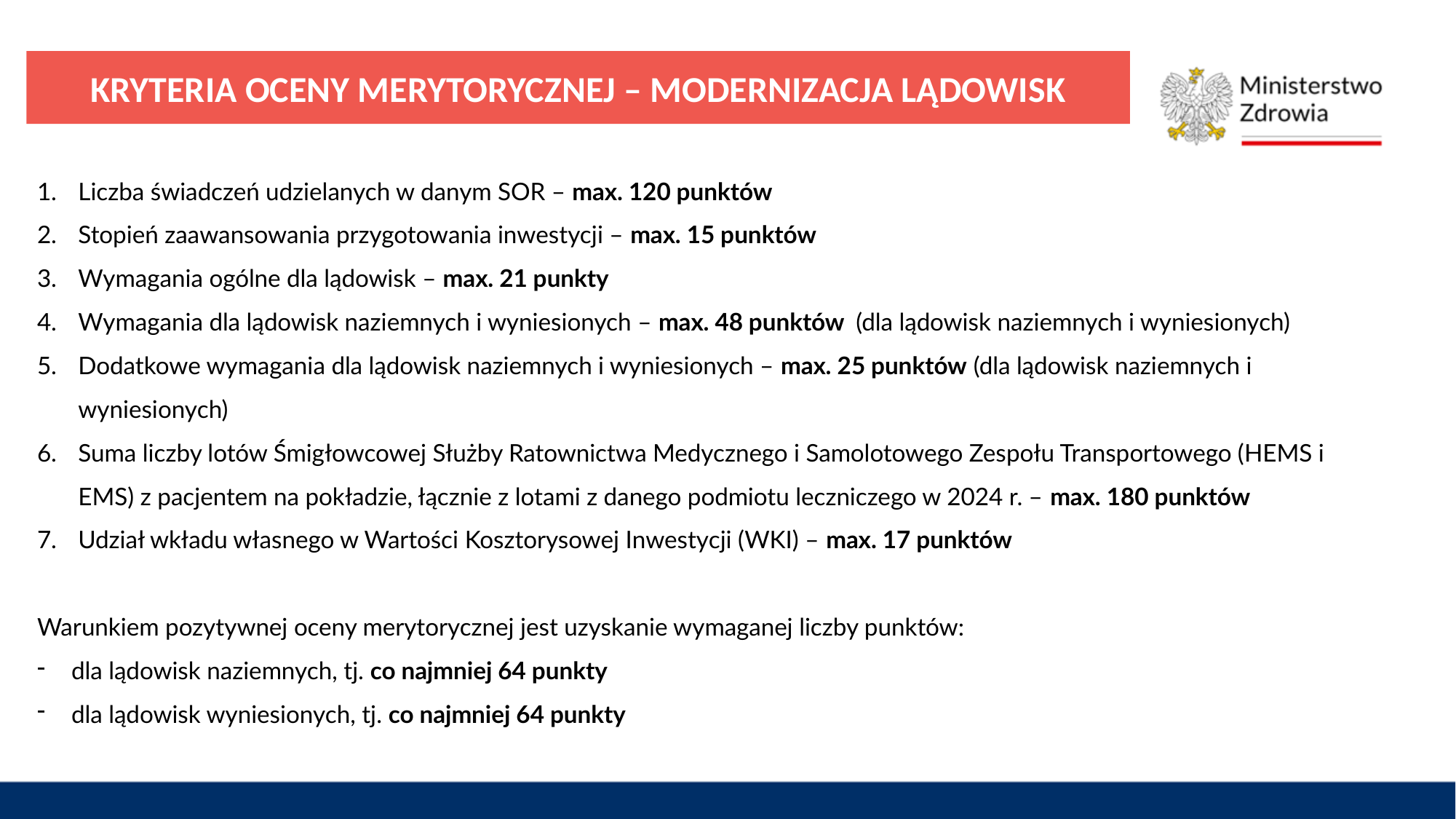

KRYTERIA OCENY MERYTORYCZNEJ – MODERNIZACJA LĄDOWISK

Liczba świadczeń udzielanych w danym SOR – max. 120 punktów
Stopień zaawansowania przygotowania inwestycji – max. 15 punktów
Wymagania ogólne dla lądowisk – max. 21 punkty
Wymagania dla lądowisk naziemnych i wyniesionych – max. 48 punktów  (dla lądowisk naziemnych i wyniesionych)
Dodatkowe wymagania dla lądowisk naziemnych i wyniesionych – max. 25 punktów (dla lądowisk naziemnych i wyniesionych)
Suma liczby lotów Śmigłowcowej Służby Ratownictwa Medycznego i Samolotowego Zespołu Transportowego (HEMS i EMS) z pacjentem na pokładzie, łącznie z lotami z danego podmiotu leczniczego w 2024 r. – max. 180 punktów
Udział wkładu własnego w Wartości Kosztorysowej Inwestycji (WKI) – max. 17 punktów

Warunkiem pozytywnej oceny merytorycznej jest uzyskanie wymaganej liczby punktów:
dla lądowisk naziemnych, tj. co najmniej 64 punkty
dla lądowisk wyniesionych, tj. co najmniej 64 punkty